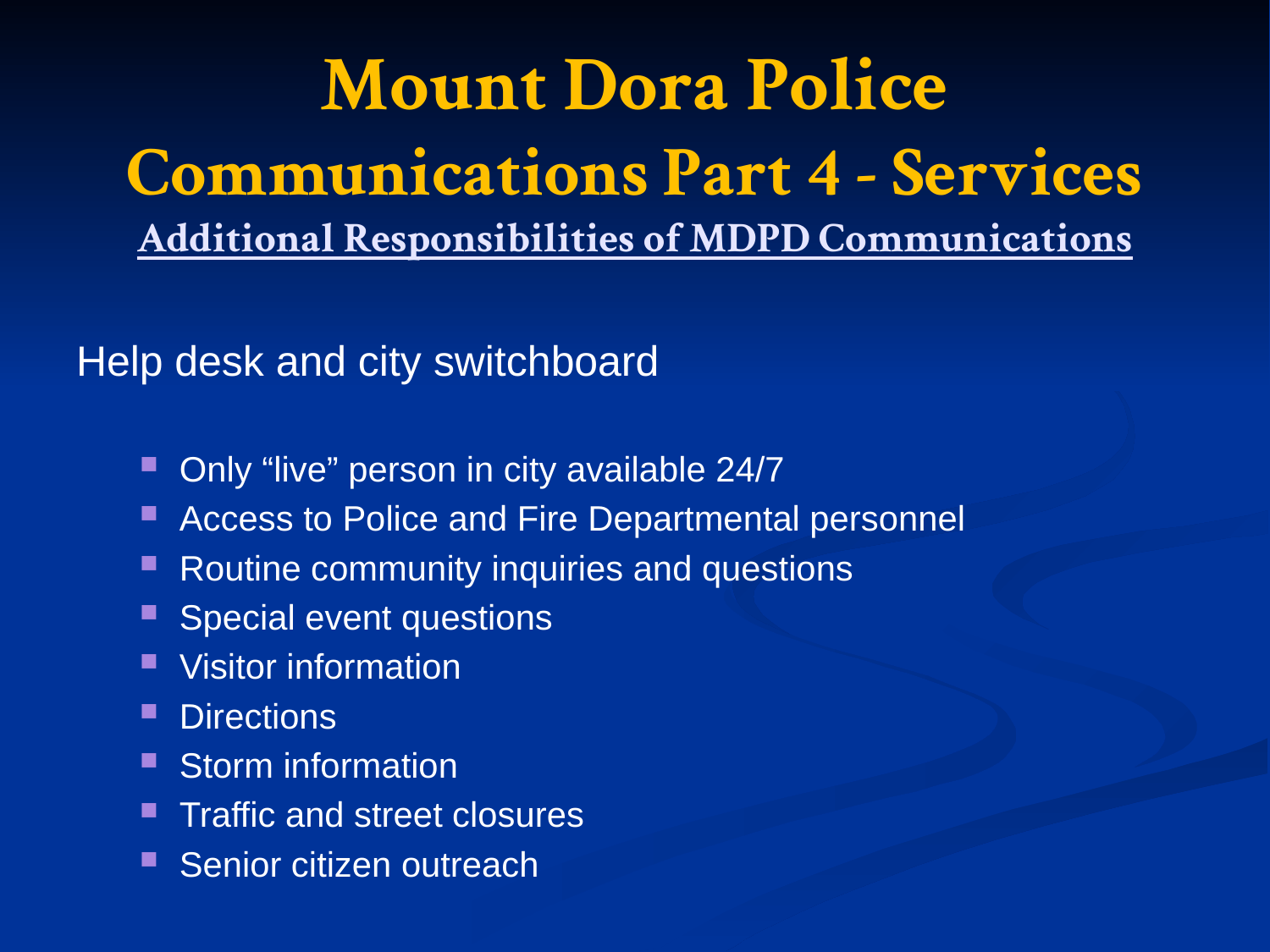

# Mount Dora Police Communications Part 4 - Services Additional Responsibilities of MDPD Communications

Help desk and city switchboard

Only “live” person in city available 24/7
Access to Police and Fire Departmental personnel
Routine community inquiries and questions
Special event questions
Visitor information
Directions
Storm information
Traffic and street closures
Senior citizen outreach